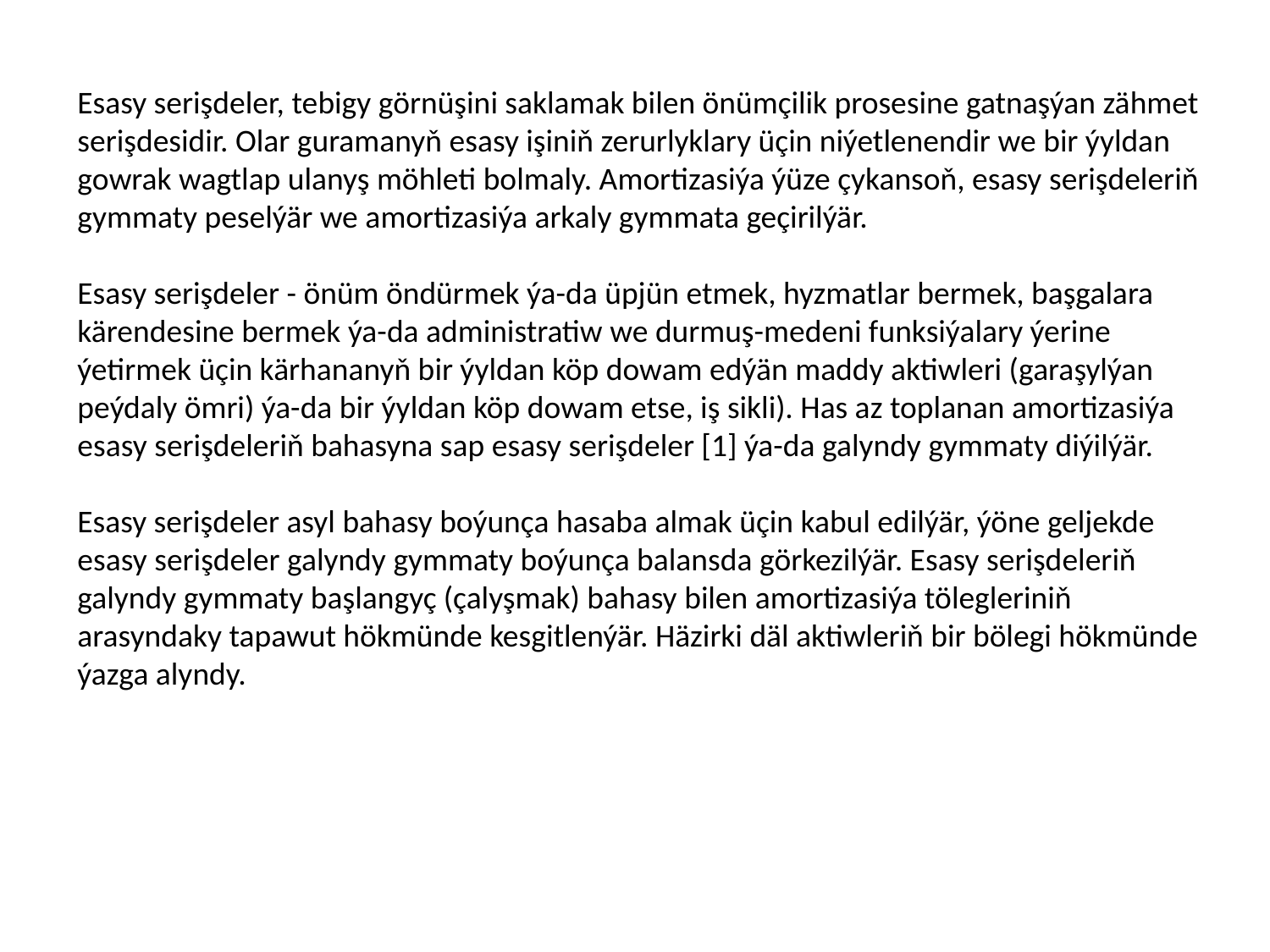

Esasy serişdeler, tebigy görnüşini saklamak bilen önümçilik prosesine gatnaşýan zähmet serişdesidir. Olar guramanyň esasy işiniň zerurlyklary üçin niýetlenendir we bir ýyldan gowrak wagtlap ulanyş möhleti bolmaly. Amortizasiýa ýüze çykansoň, esasy serişdeleriň gymmaty peselýär we amortizasiýa arkaly gymmata geçirilýär.

Esasy serişdeler - önüm öndürmek ýa-da üpjün etmek, hyzmatlar bermek, başgalara kärendesine bermek ýa-da administratiw we durmuş-medeni funksiýalary ýerine ýetirmek üçin kärhananyň bir ýyldan köp dowam edýän maddy aktiwleri (garaşylýan peýdaly ömri) ýa-da bir ýyldan köp dowam etse, iş sikli). Has az toplanan amortizasiýa esasy serişdeleriň bahasyna sap esasy serişdeler [1] ýa-da galyndy gymmaty diýilýär.

Esasy serişdeler asyl bahasy boýunça hasaba almak üçin kabul edilýär, ýöne geljekde esasy serişdeler galyndy gymmaty boýunça balansda görkezilýär. Esasy serişdeleriň galyndy gymmaty başlangyç (çalyşmak) bahasy bilen amortizasiýa tölegleriniň arasyndaky tapawut hökmünde kesgitlenýär. Häzirki däl aktiwleriň bir bölegi hökmünde ýazga alyndy.